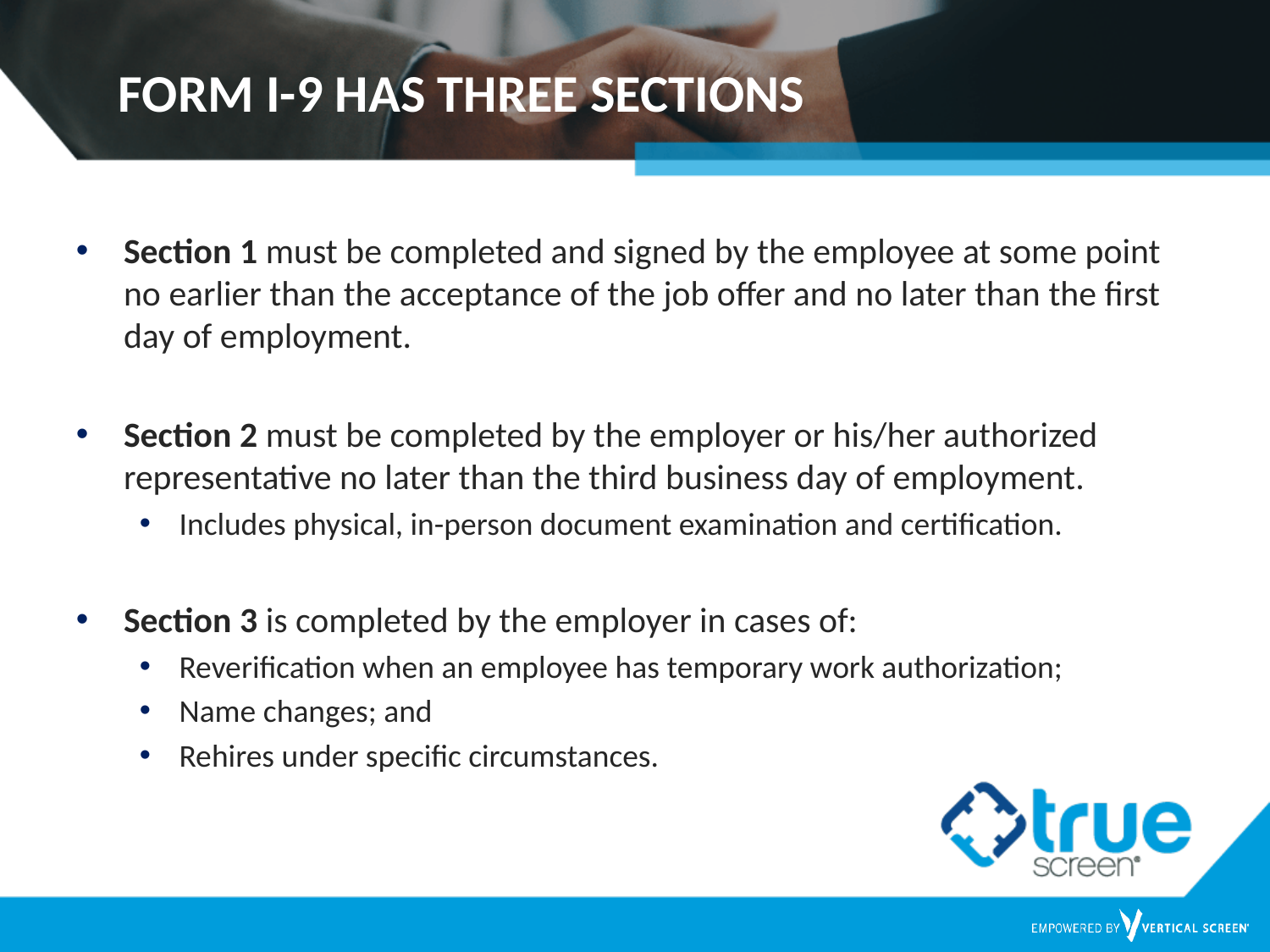

# FORM I-9 HAS THREE SECTIONS
Section 1 must be completed and signed by the employee at some point no earlier than the acceptance of the job offer and no later than the first day of employment.

Section 2 must be completed by the employer or his/her authorized representative no later than the third business day of employment.
Includes physical, in-person document examination and certification.

Section 3 is completed by the employer in cases of:
Reverification when an employee has temporary work authorization;
Name changes; and
Rehires under specific circumstances.